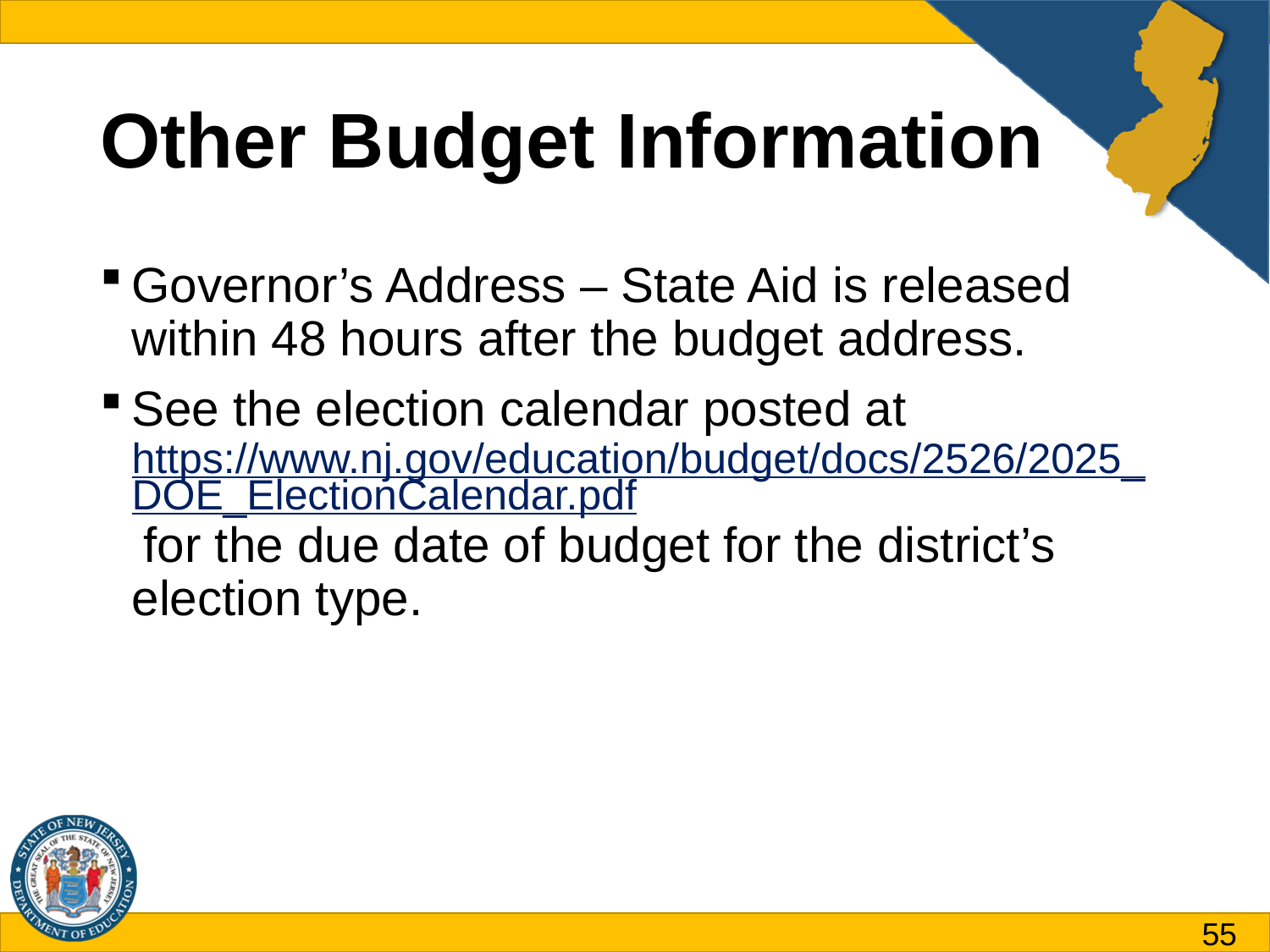

# Other Budget Information
Governor’s Address – State Aid is released within 48 hours after the budget address.
See the election calendar posted at https://www.nj.gov/education/budget/docs/2526/2025_DOE_ElectionCalendar.pdf for the due date of budget for the district’s election type.
55